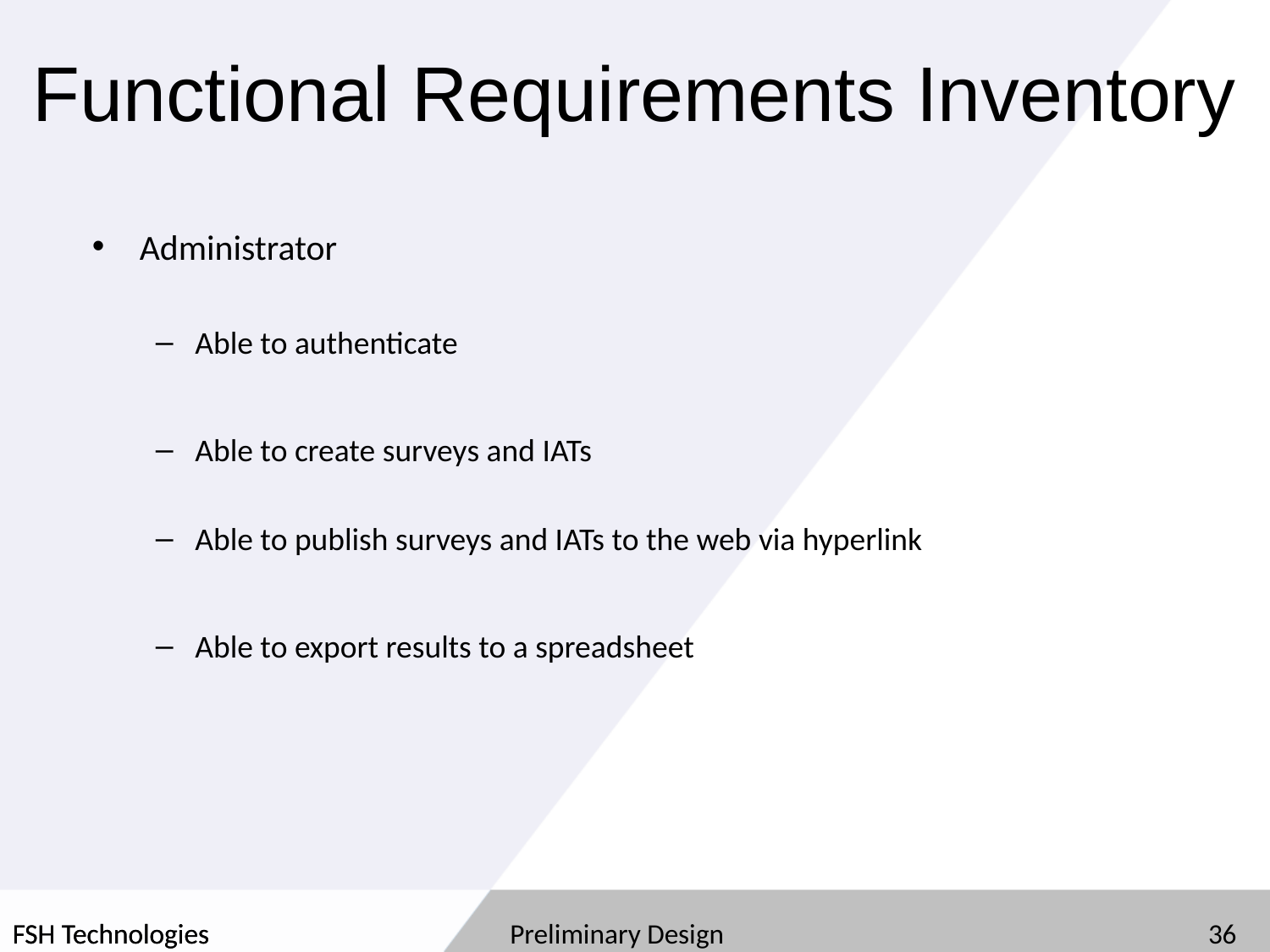

# Functional Requirements Inventory
Administrator

Able to authenticate

Able to create surveys and IATs

Able to publish surveys and IATs to the web via hyperlink

Able to export results to a spreadsheet